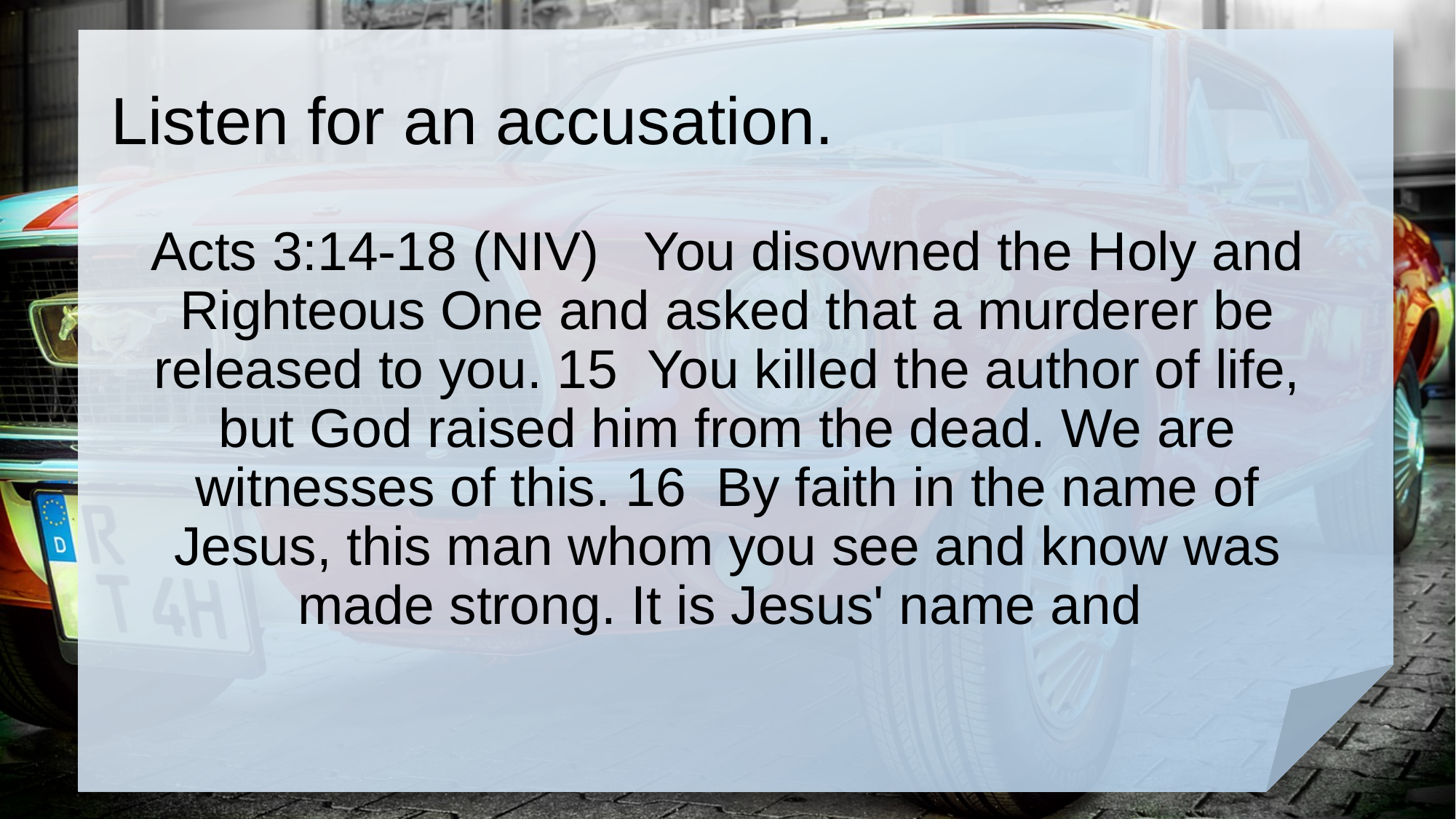

# Listen for an accusation.
Acts 3:14-18 (NIV)   You disowned the Holy and Righteous One and asked that a murderer be released to you. 15  You killed the author of life, but God raised him from the dead. We are witnesses of this. 16  By faith in the name of Jesus, this man whom you see and know was made strong. It is Jesus' name and